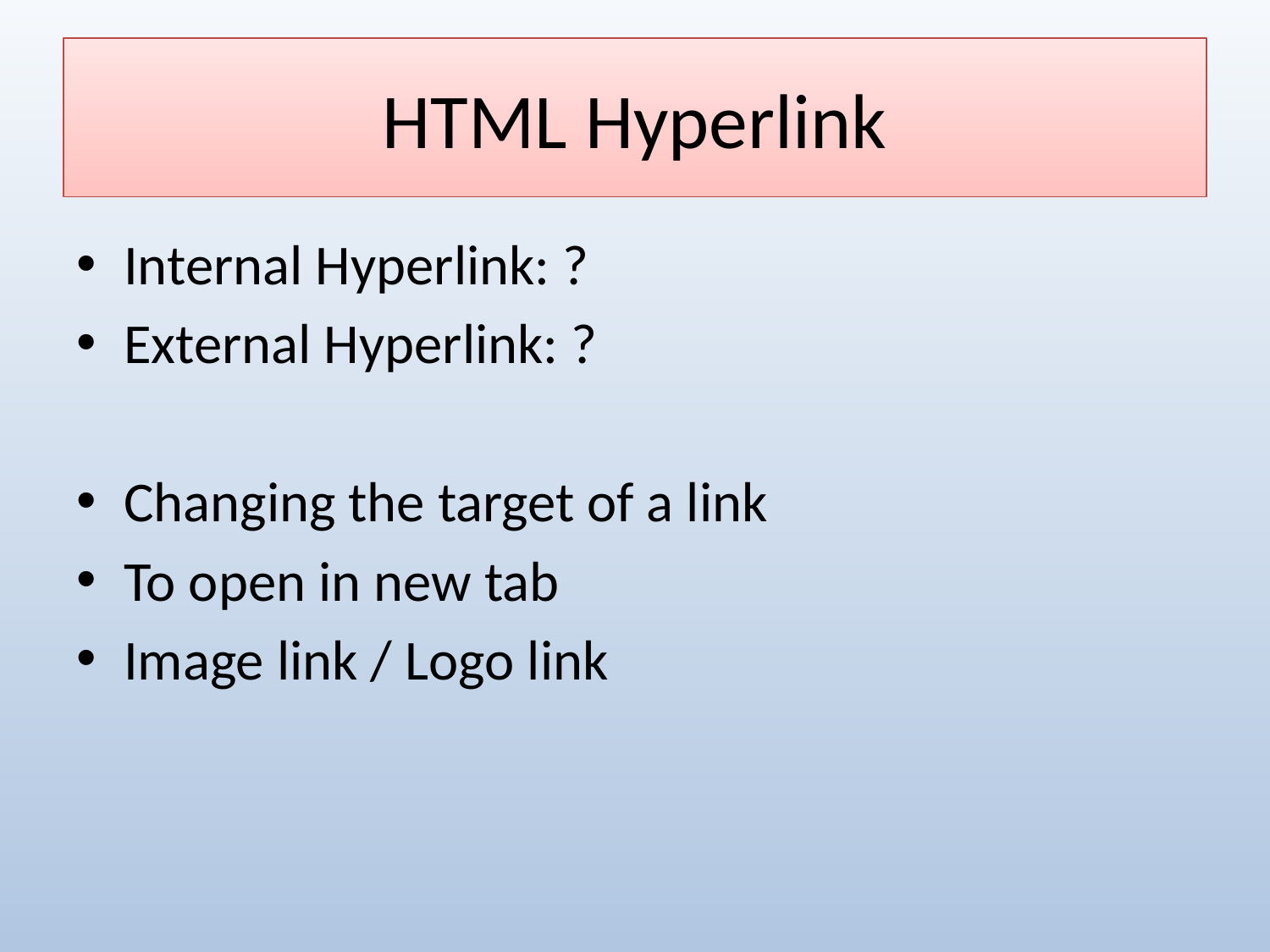

# HTML Hyperlink
Internal Hyperlink: ?
External Hyperlink: ?

Changing the target of a link
To open in new tab
Image link / Logo link